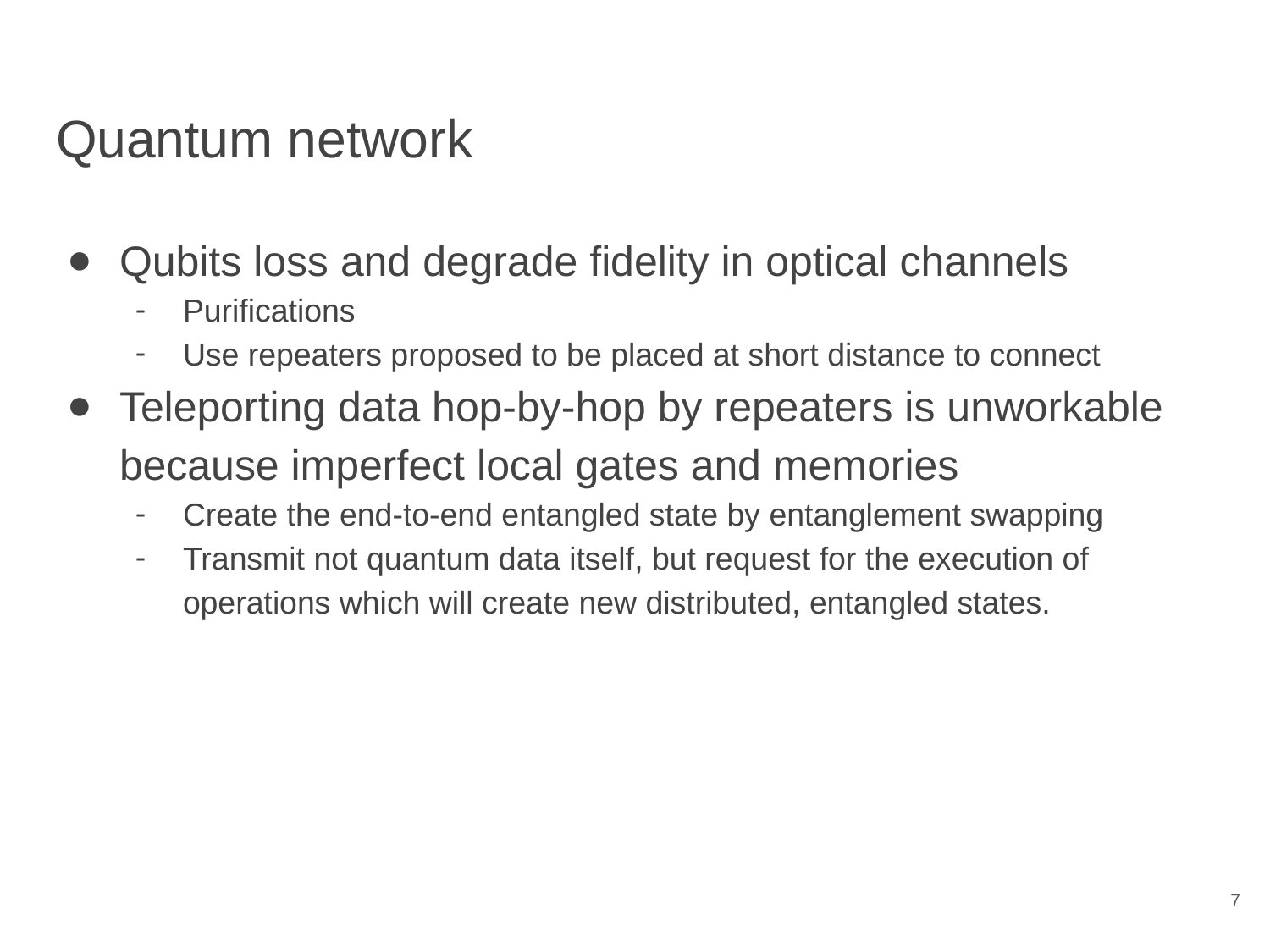

# Quantum network

Qubits loss and degrade fidelity in optical channels
Purifications
Use repeaters proposed to be placed at short distance to connect
Teleporting data hop-by-hop by repeaters is unworkable because imperfect local gates and memories
Create the end-to-end entangled state by entanglement swapping
Transmit not quantum data itself, but request for the execution of operations which will create new distributed, entangled states.

7